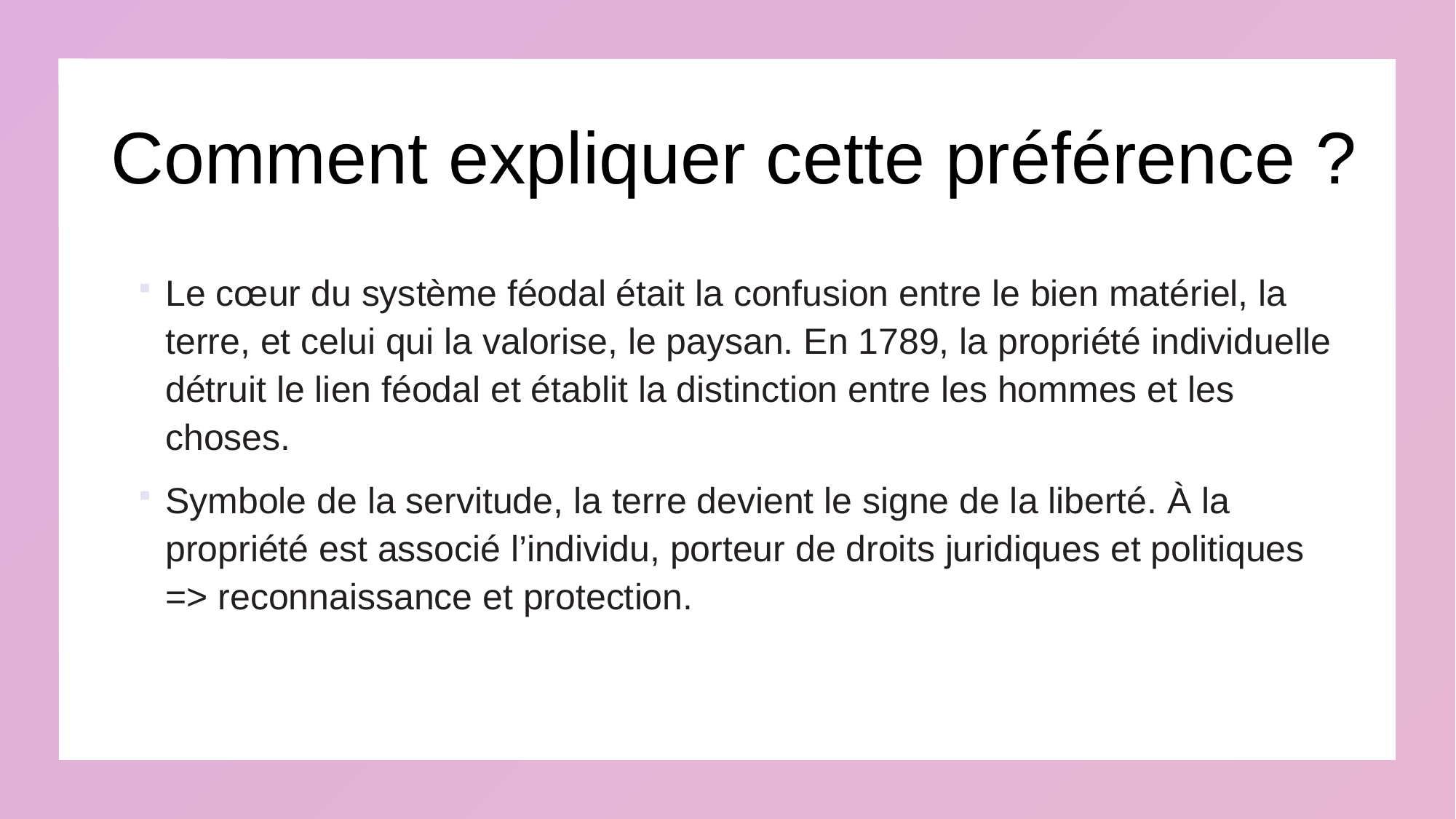

# Comment expliquer cette préférence ?
Le cœur du système féodal était la confusion entre le bien matériel, la terre, et celui qui la valorise, le paysan. En 1789, la propriété individuelle détruit le lien féodal et établit la distinction entre les hommes et les choses.
Symbole de la servitude, la terre devient le signe de la liberté. À la propriété est associé l’individu, porteur de droits juridiques et politiques => reconnaissance et protection.